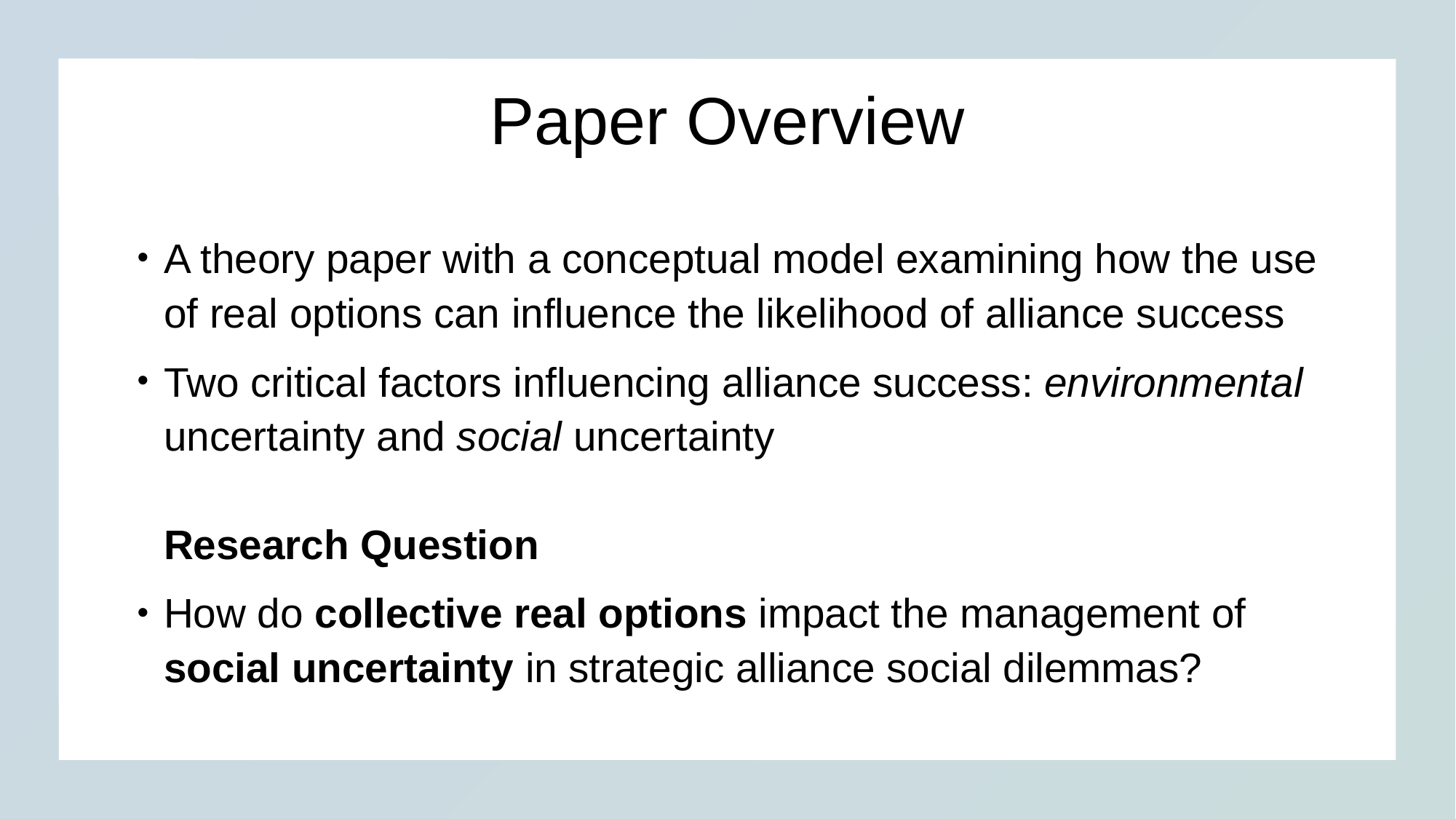

# Paper Overview
A theory paper with a conceptual model examining how the use of real options can influence the likelihood of alliance success
Two critical factors influencing alliance success: environmental uncertainty and social uncertainty
Research Question
How do collective real options impact the management of social uncertainty in strategic alliance social dilemmas?